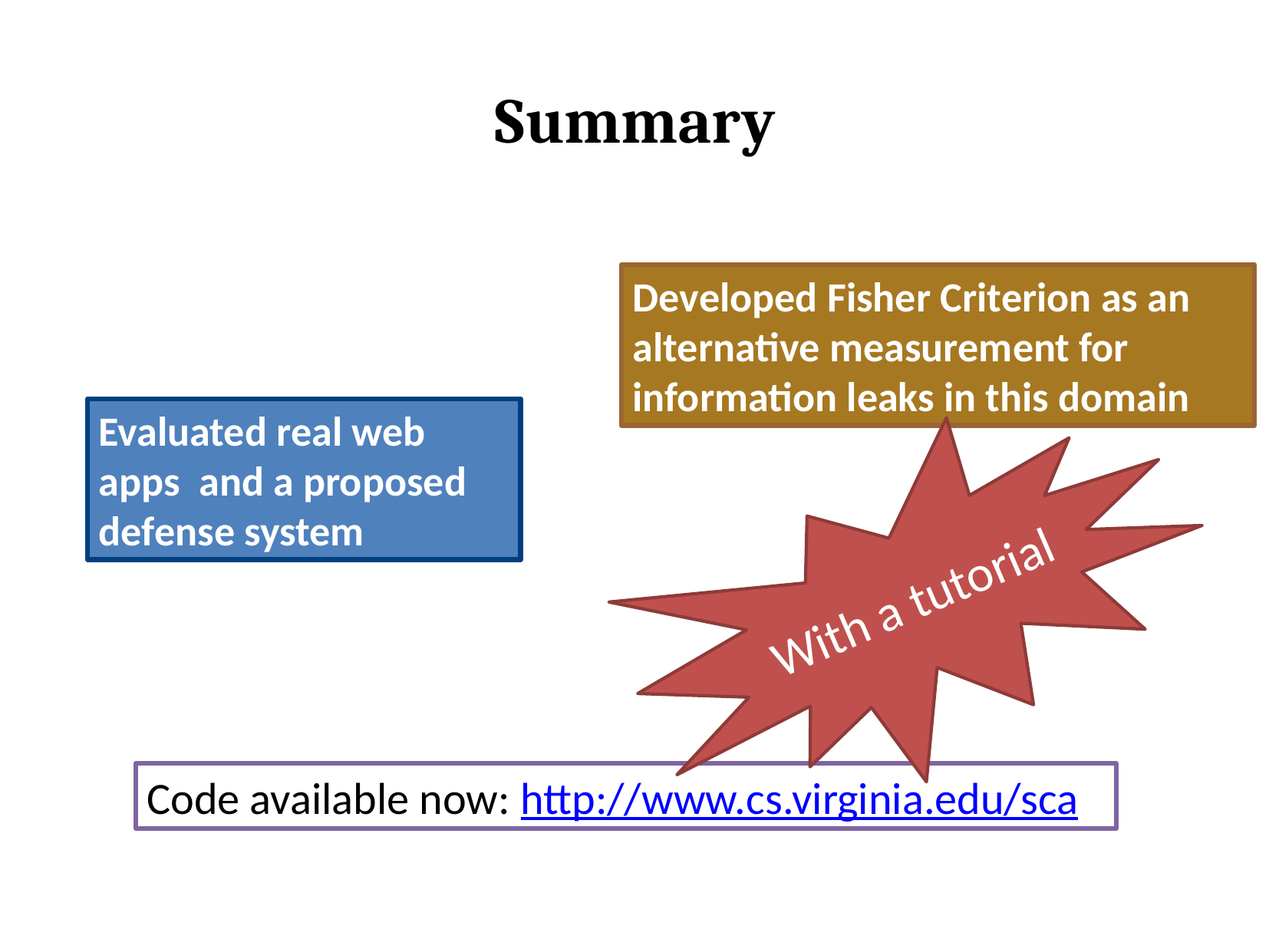

Summary
Built system to record network traffic of web apps
Developed Fisher Criterion as an alternative measurement for information leaks in this domain
Evaluated real web apps  and a proposed defense system
With a tutorial
Code available now: http://www.cs.virginia.edu/sca